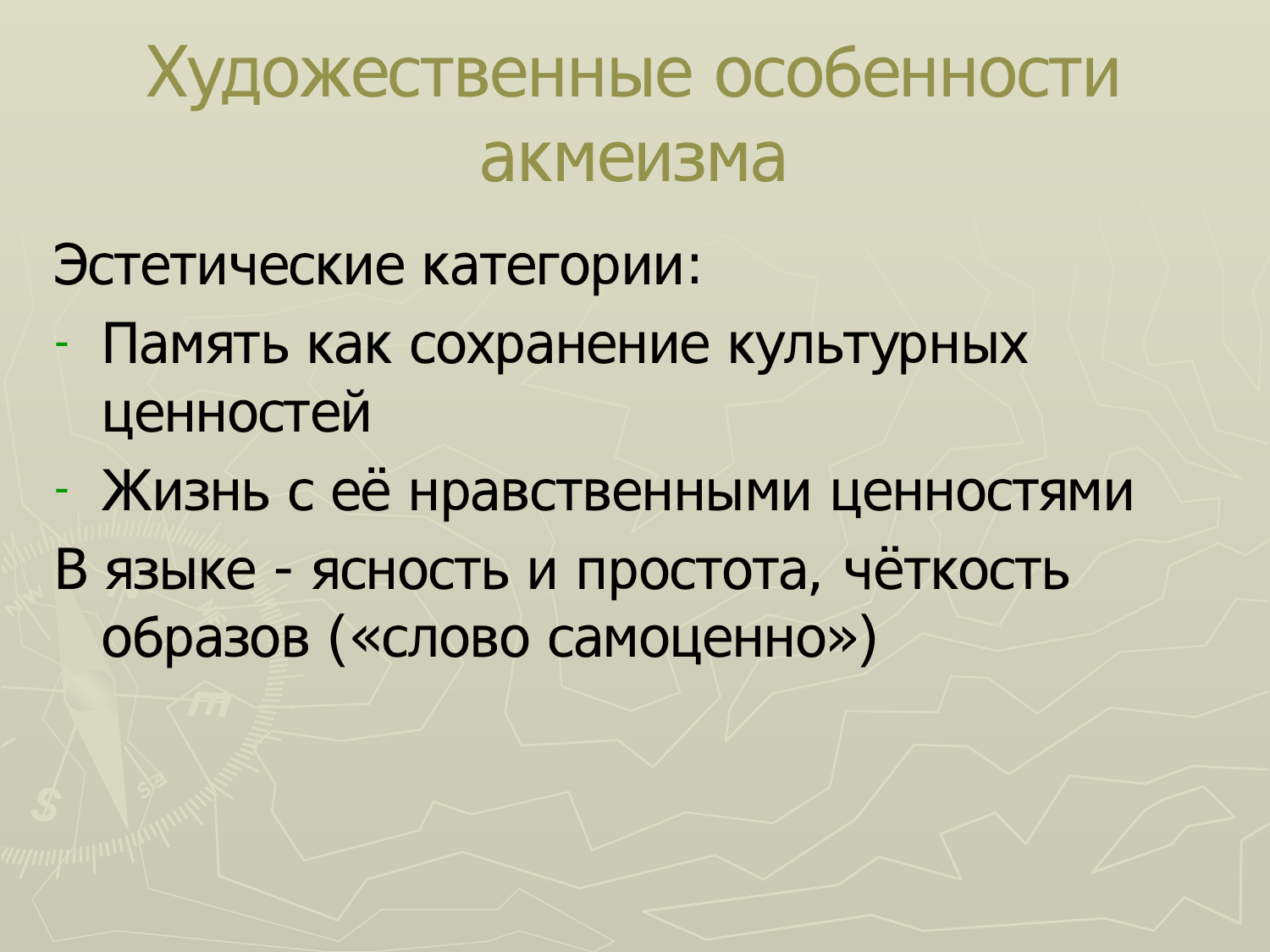

# Художественные особенности акмеизма
Эстетические категории:
Память как сохранение культурных ценностей
Жизнь с её нравственными ценностями
В языке - ясность и простота, чёткость образов («слово самоценно»)